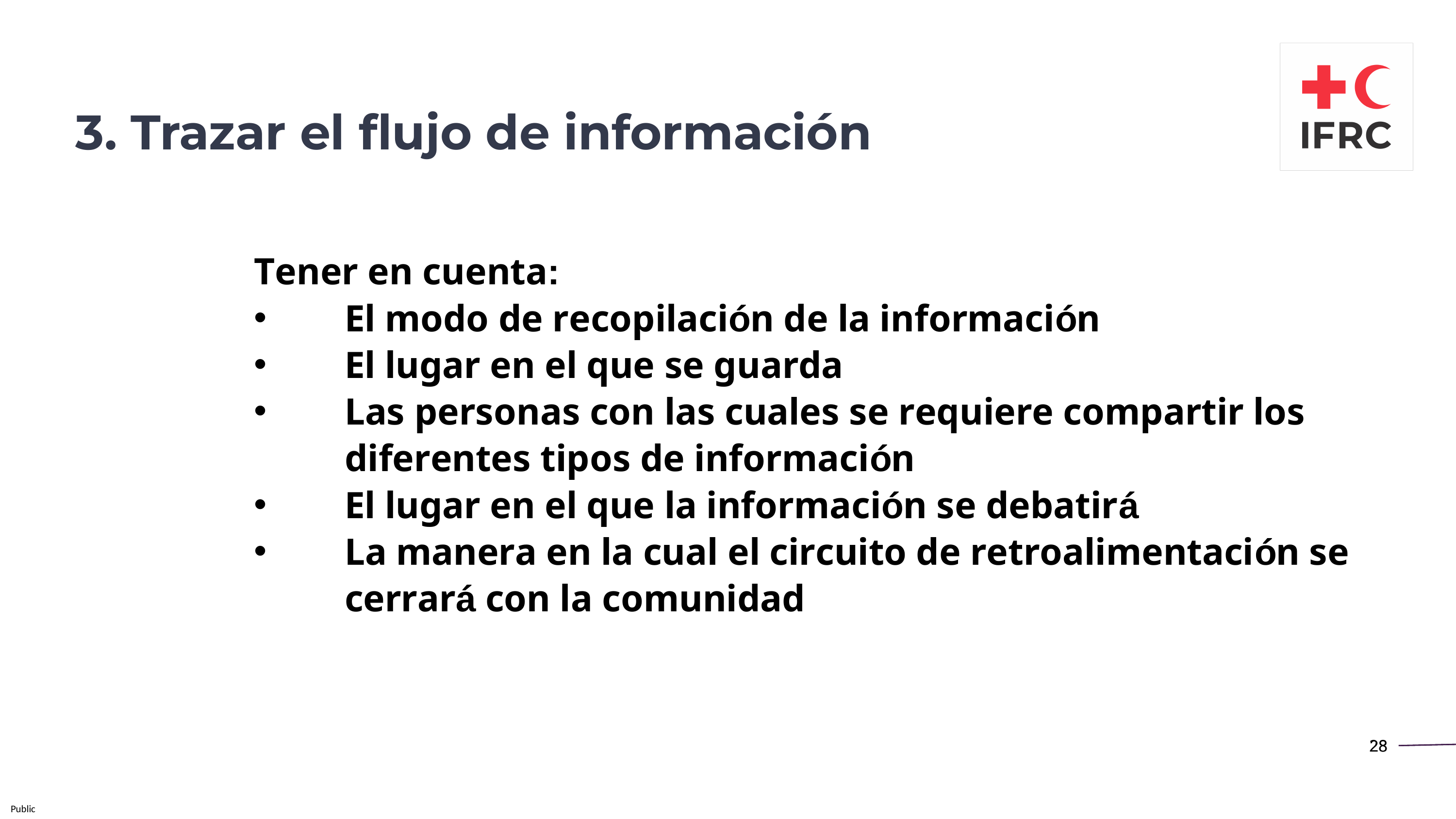

3. Trazar el flujo de información
Tener en cuenta:
El modo de recopilación de la información
El lugar en el que se guarda
Las personas con las cuales se requiere compartir los diferentes tipos de información
El lugar en el que la información se debatirá
La manera en la cual el circuito de retroalimentación se cerrará con la comunidad